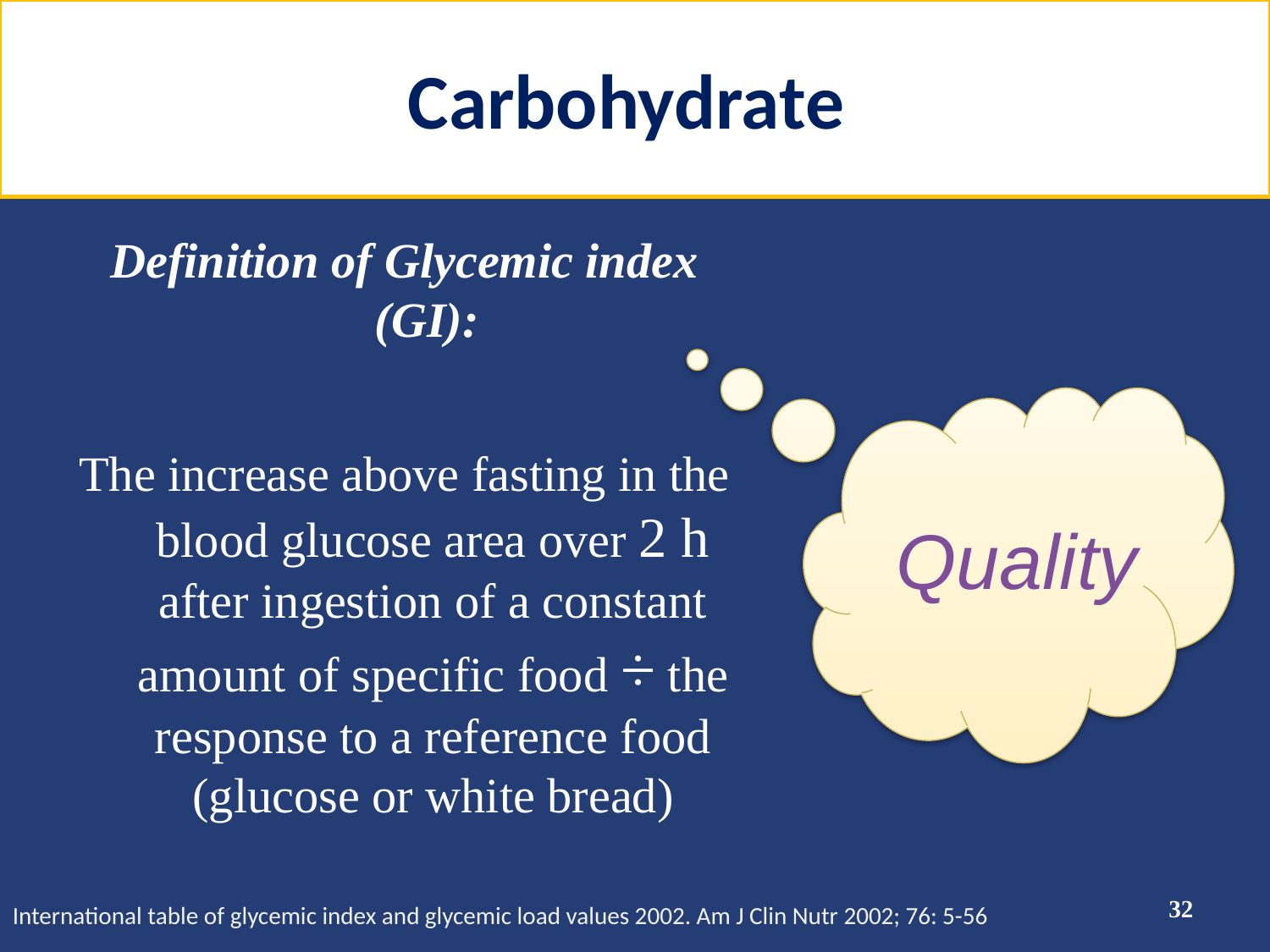

# Carbohydrate
Definition of Glycemic index (GI):
The increase above fasting in the blood glucose area over 2 h after ingestion of a constant amount of specific food ÷ the response to a reference food (glucose or white bread)

Quality
32
International table of glycemic index and glycemic load values 2002. Am J Clin Nutr 2002; 76: 5-56